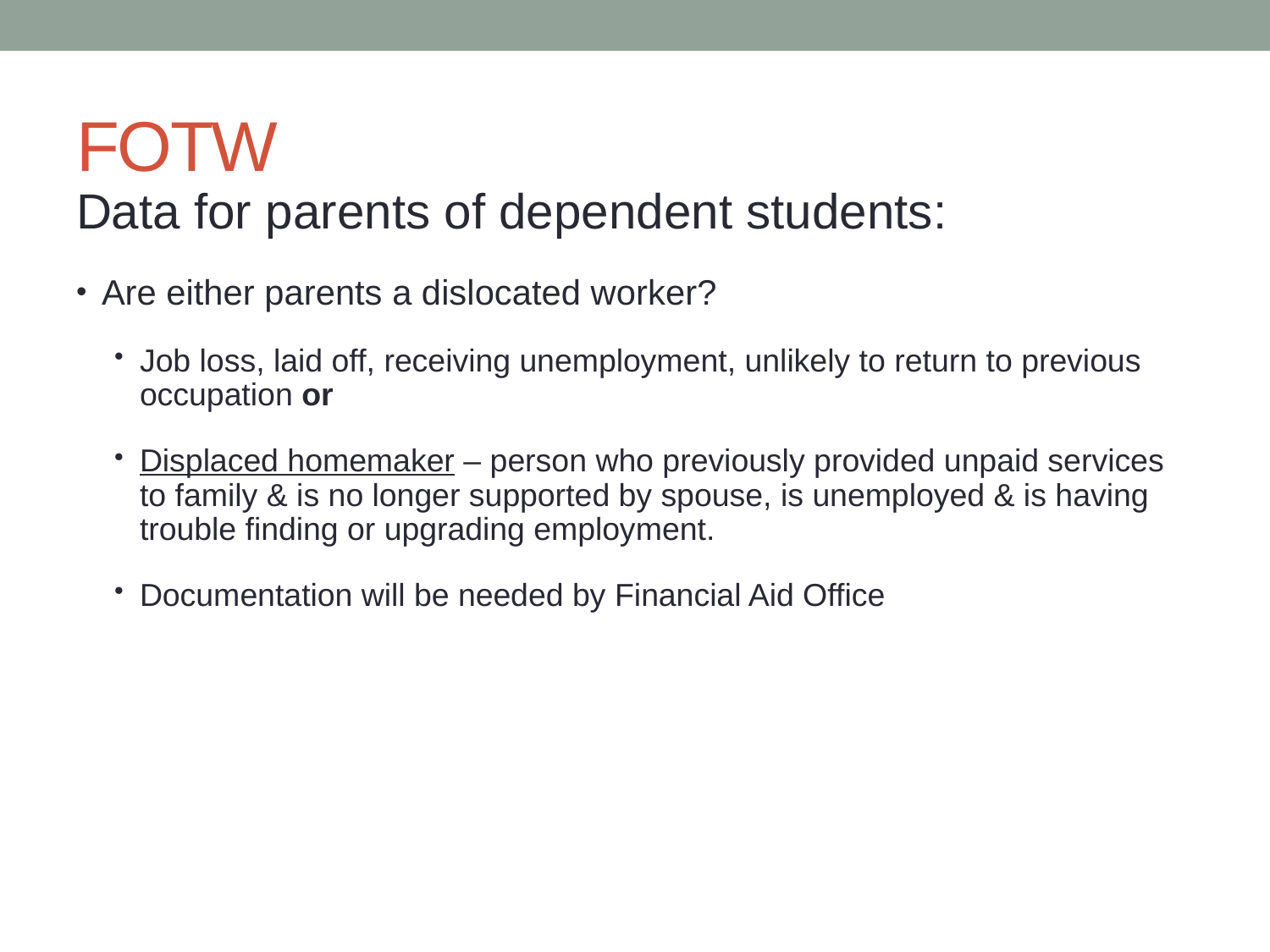

# FOTW
Data for parents of dependent students:
Are either parents a dislocated worker?
Job loss, laid off, receiving unemployment, unlikely to return to previous occupation or
Displaced homemaker – person who previously provided unpaid services to family & is no longer supported by spouse, is unemployed & is having trouble finding or upgrading employment.
Documentation will be needed by Financial Aid Office